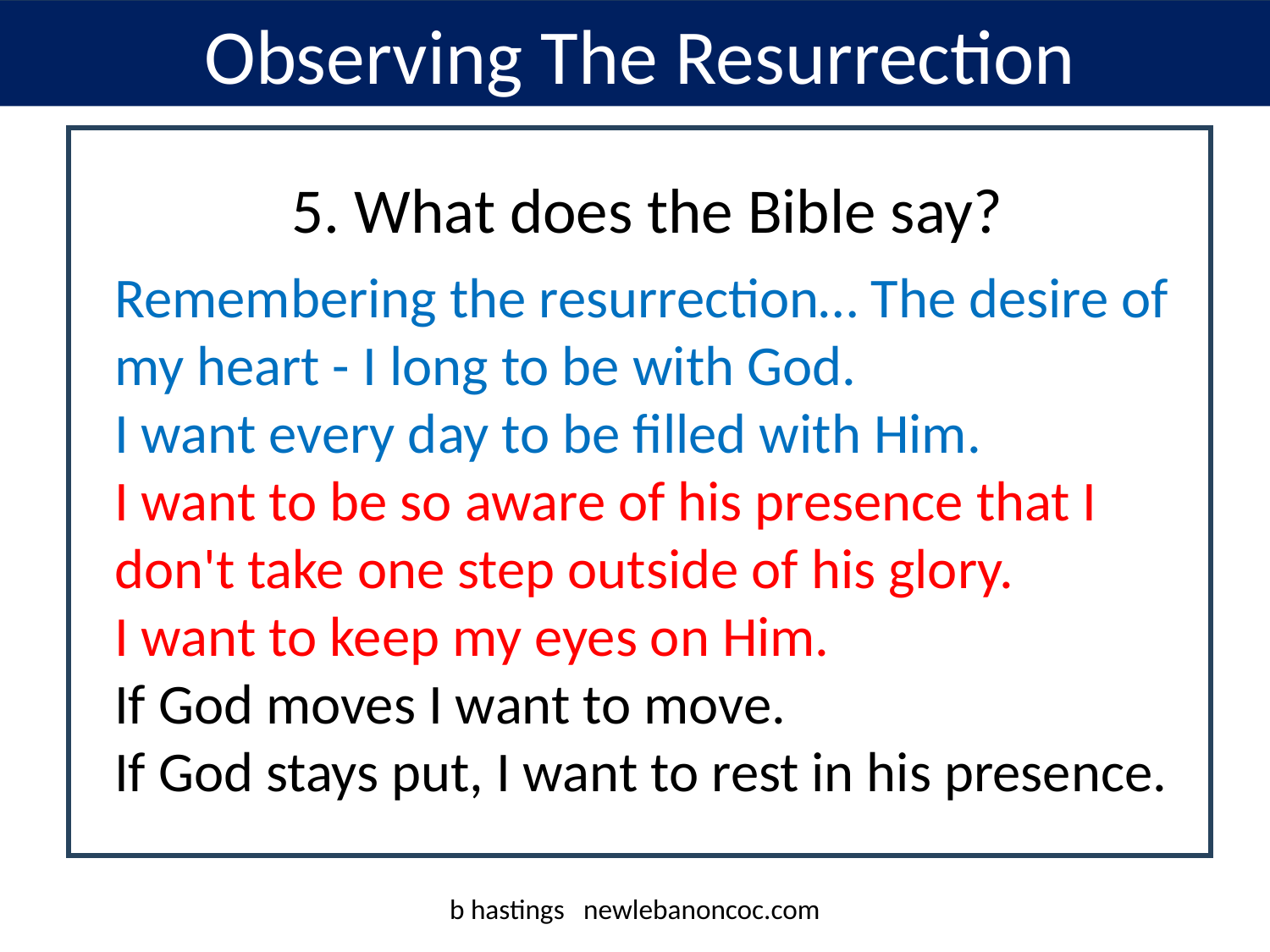

Observing The Resurrection

 5. What does the Bible say?

Remembering the resurrection… The desire of my heart - I long to be with God.
I want every day to be filled with Him.
I want to be so aware of his presence that I don't take one step outside of his glory.
I want to keep my eyes on Him.
If God moves I want to move.
If God stays put, I want to rest in his presence.
b hastings   newlebanoncoc.com